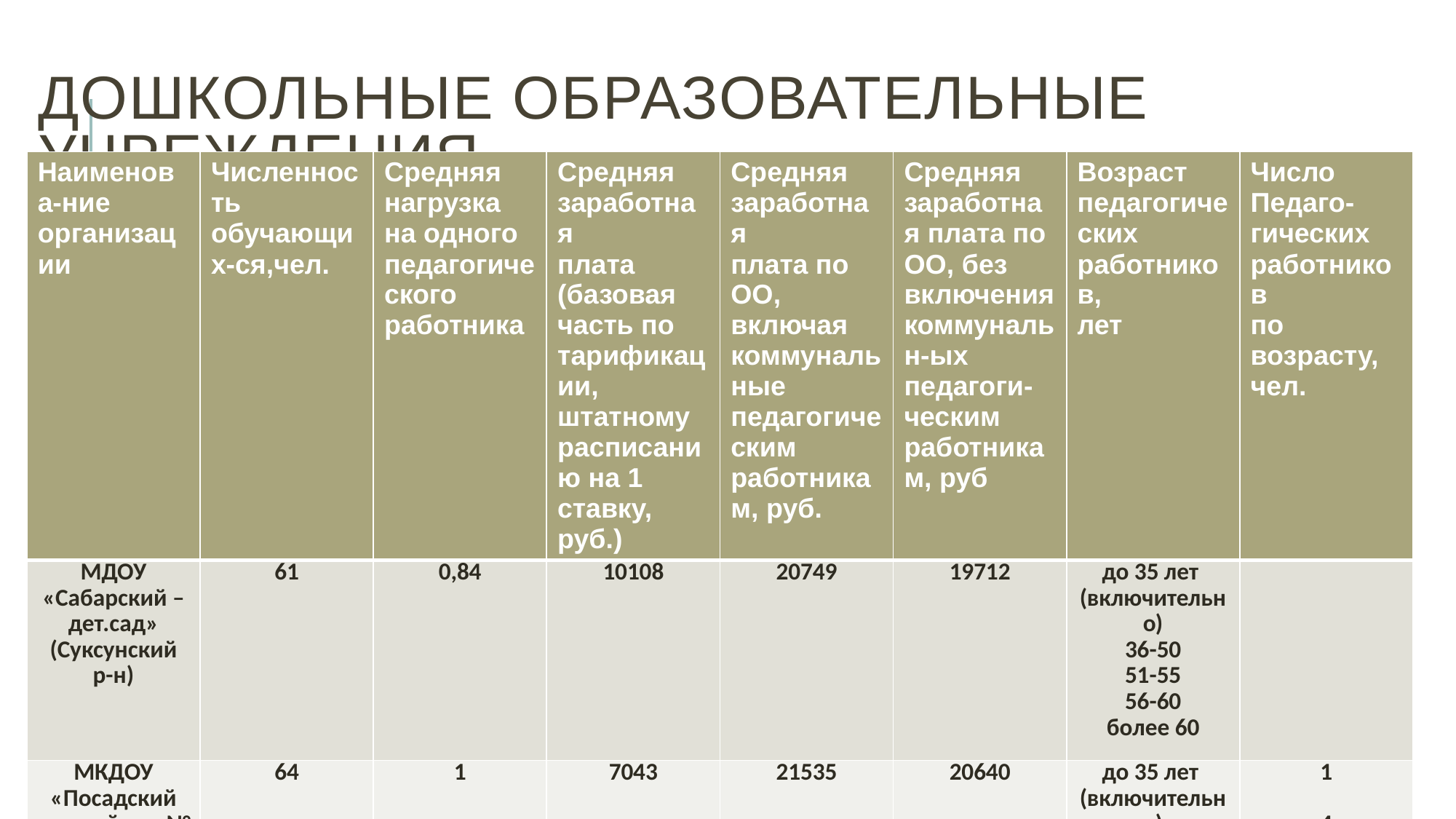

# Дошкольные образовательные учреждения
| Наименова-ние организации | Численность обучающих-ся,чел. | Средняя нагрузка на одного педагогического работника | Средняя заработная плата (базовая часть по тарификации, штатному расписанию на 1 ставку, руб.) | Средняя заработная плата по ОО, включая коммунальные педагогическим работникам, руб. | Средняя заработная плата по ОО, без включения коммунальн-ых педагоги-ческим работникам, руб | Возраст педагогических работников, лет | Число Педаго-гических работников по возрасту, чел. |
| --- | --- | --- | --- | --- | --- | --- | --- |
| МДОУ «Сабарский – дет.сад» (Суксунский р-н) | 61 | 0,84 | 10108 | 20749 | 19712 | до 35 лет (включительно) 36-50 51-55 56-60 более 60 |  |
| МКДОУ «Посадский детский сад № 6» (Кишертский р-н) | 64 | 1 | 7043 | 21535 | 20640 | до 35 лет (включительно) 36-50 51-55 56-60 более 60 | 1   4 2 1 |